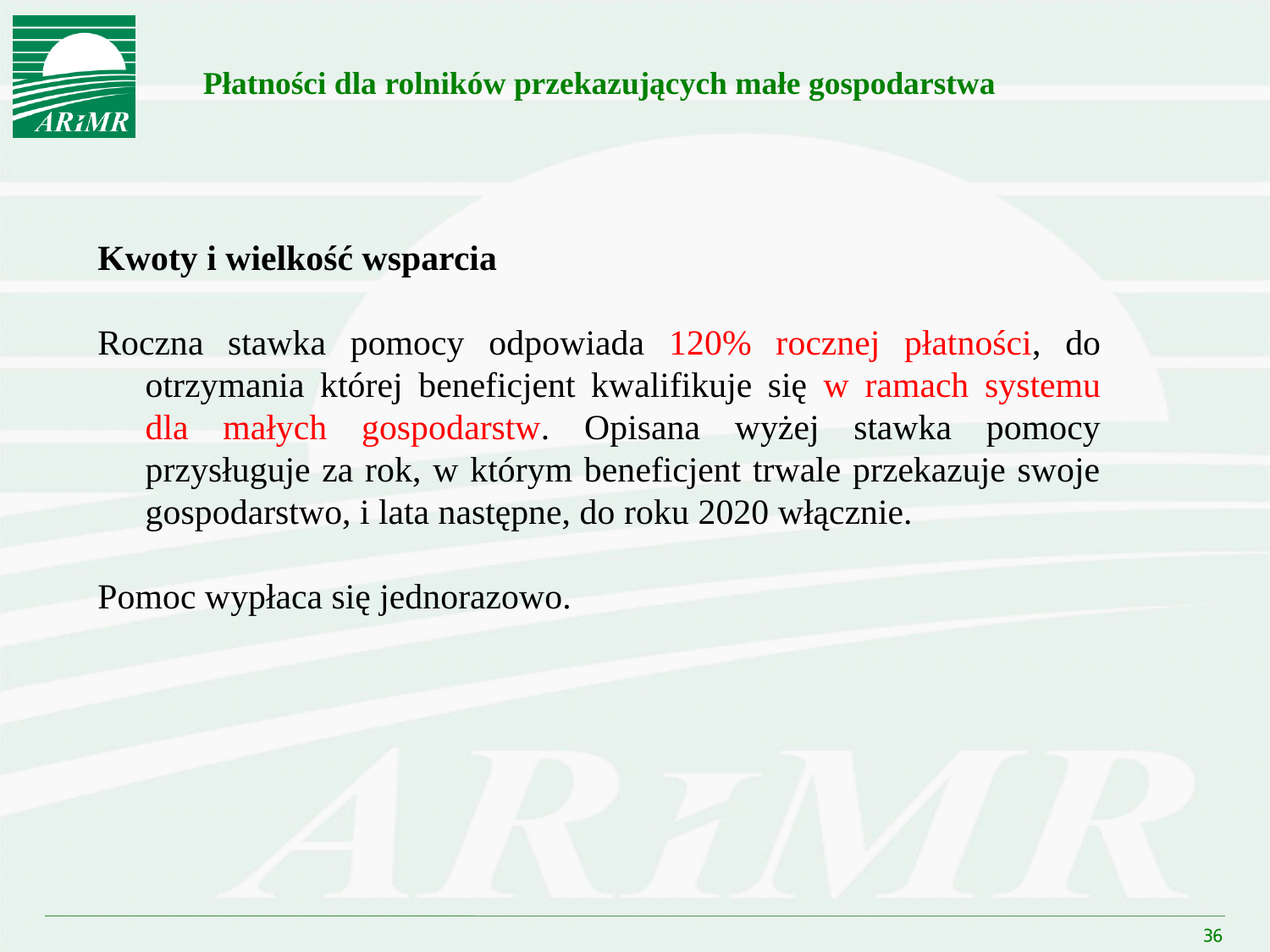

Płatności dla rolników przekazujących małe gospodarstwa

Kwoty i wielkość wsparcia

Roczna stawka pomocy odpowiada 120% rocznej płatności, do otrzymania której beneficjent kwalifikuje się w ramach systemu dla małych gospodarstw. Opisana wyżej stawka pomocy przysługuje za rok, w którym beneficjent trwale przekazuje swoje gospodarstwo, i lata następne, do roku 2020 włącznie.

Pomoc wypłaca się jednorazowo.

36